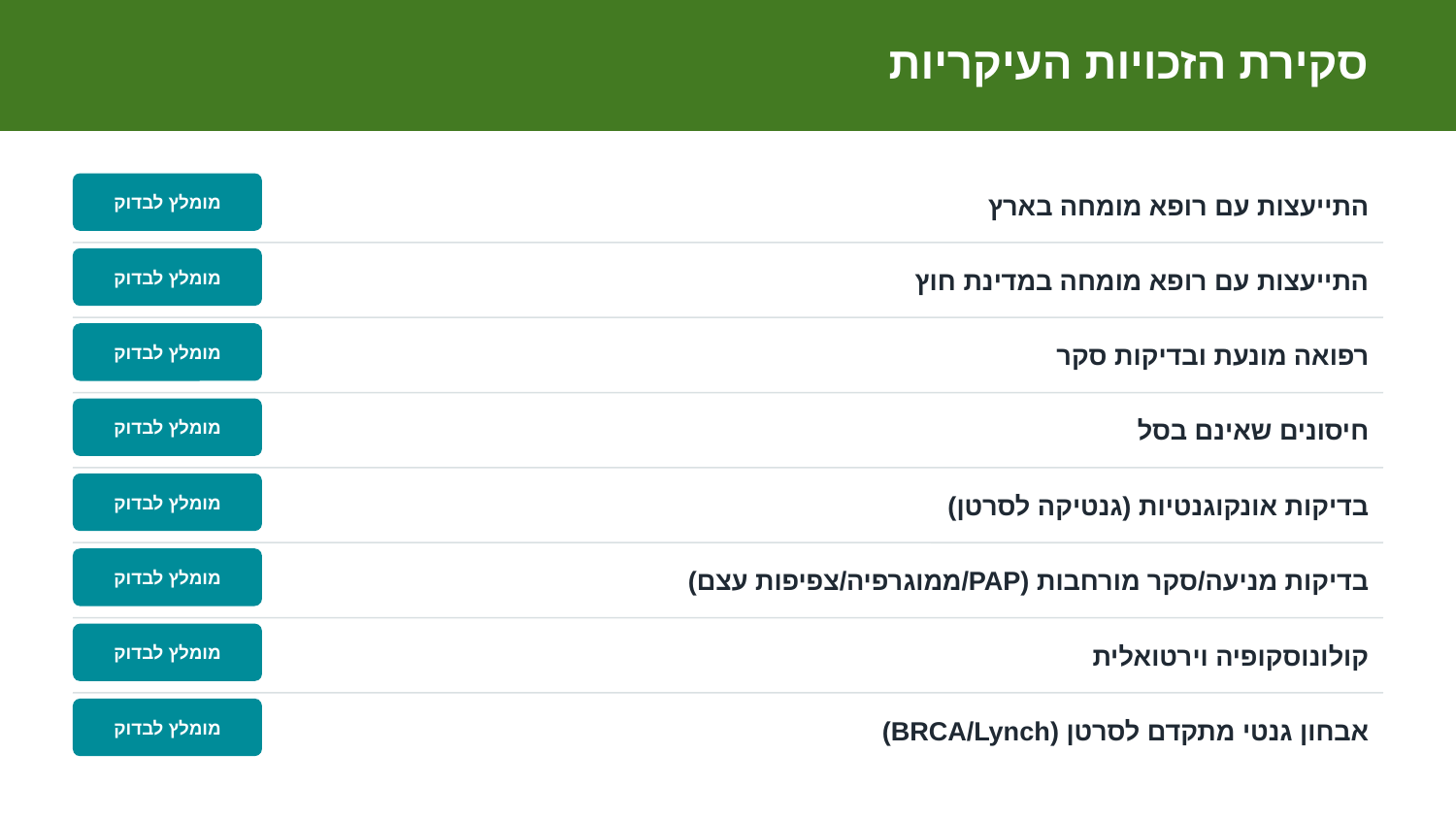

סקירת הזכויות העיקריות
התייעצות עם רופא מומחה בארץ
מומלץ לבדוק

התייעצות עם רופא מומחה במדינת חוץ
מומלץ לבדוק

רפואה מונעת ובדיקות סקר
מומלץ לבדוק

חיסונים שאינם בסל
מומלץ לבדוק

בדיקות אונקוגנטיות (גנטיקה לסרטן)
מומלץ לבדוק

בדיקות מניעה/סקר מורחבות (PAP/ממוגרפיה/צפיפות עצם)
מומלץ לבדוק

קולונוסקופיה וירטואלית
מומלץ לבדוק

אבחון גנטי מתקדם לסרטן (BRCA/Lynch)
מומלץ לבדוק